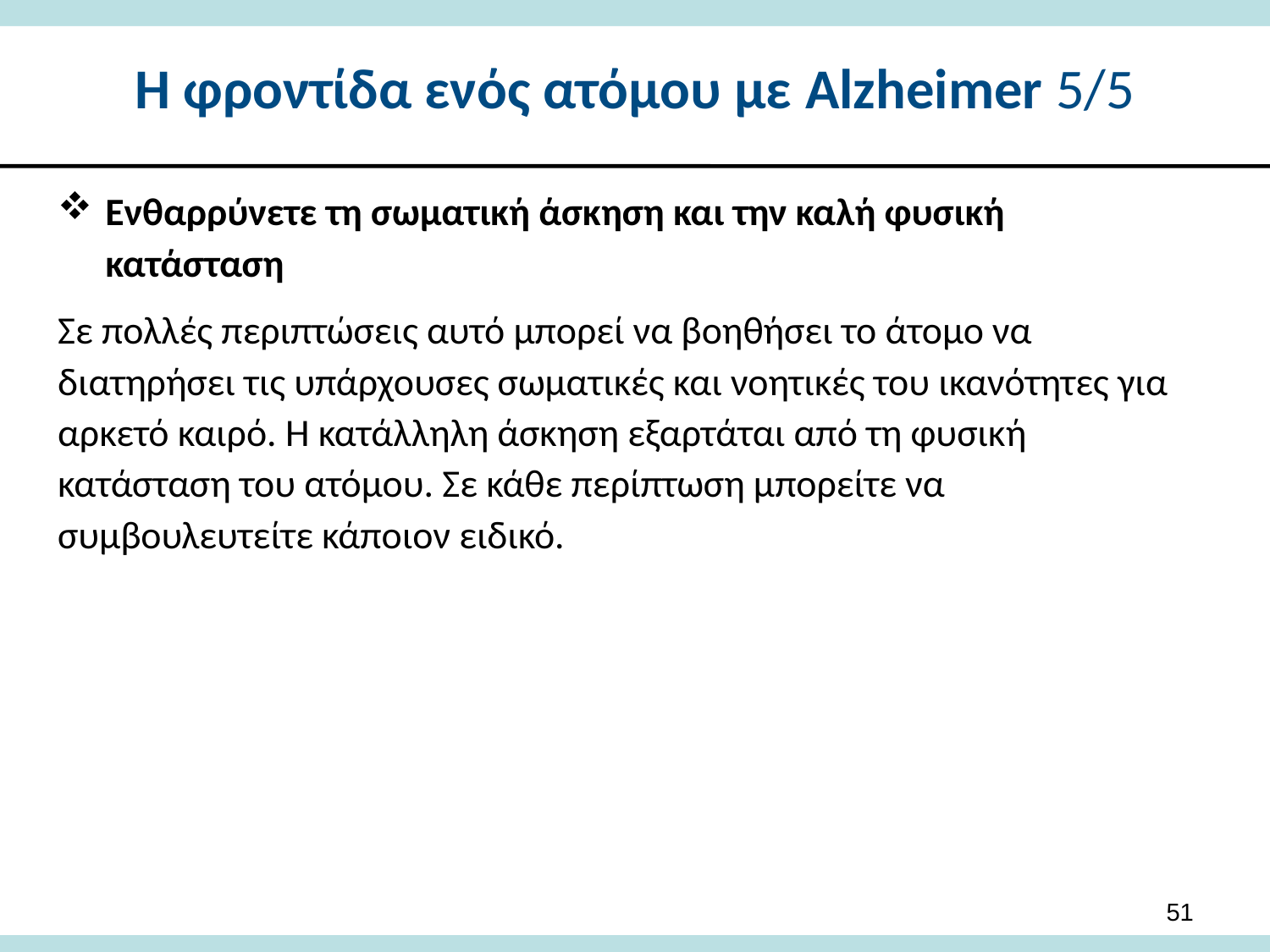

# Η φροντίδα ενός ατόμου με Alzheimer 5/5
Ενθαρρύνετε τη σωματική άσκηση και την καλή φυσική κατάσταση
Σε πολλές περιπτώσεις αυτό μπορεί να βοηθήσει το άτομο να διατηρήσει τις υπάρχουσες σωματικές και νοητικές του ικανότητες για αρκετό καιρό. Η κατάλληλη άσκηση εξαρτάται από τη φυσική κατάσταση του ατόμου. Σε κάθε περίπτωση μπορείτε να συμβουλευτείτε κάποιον ειδικό.

51